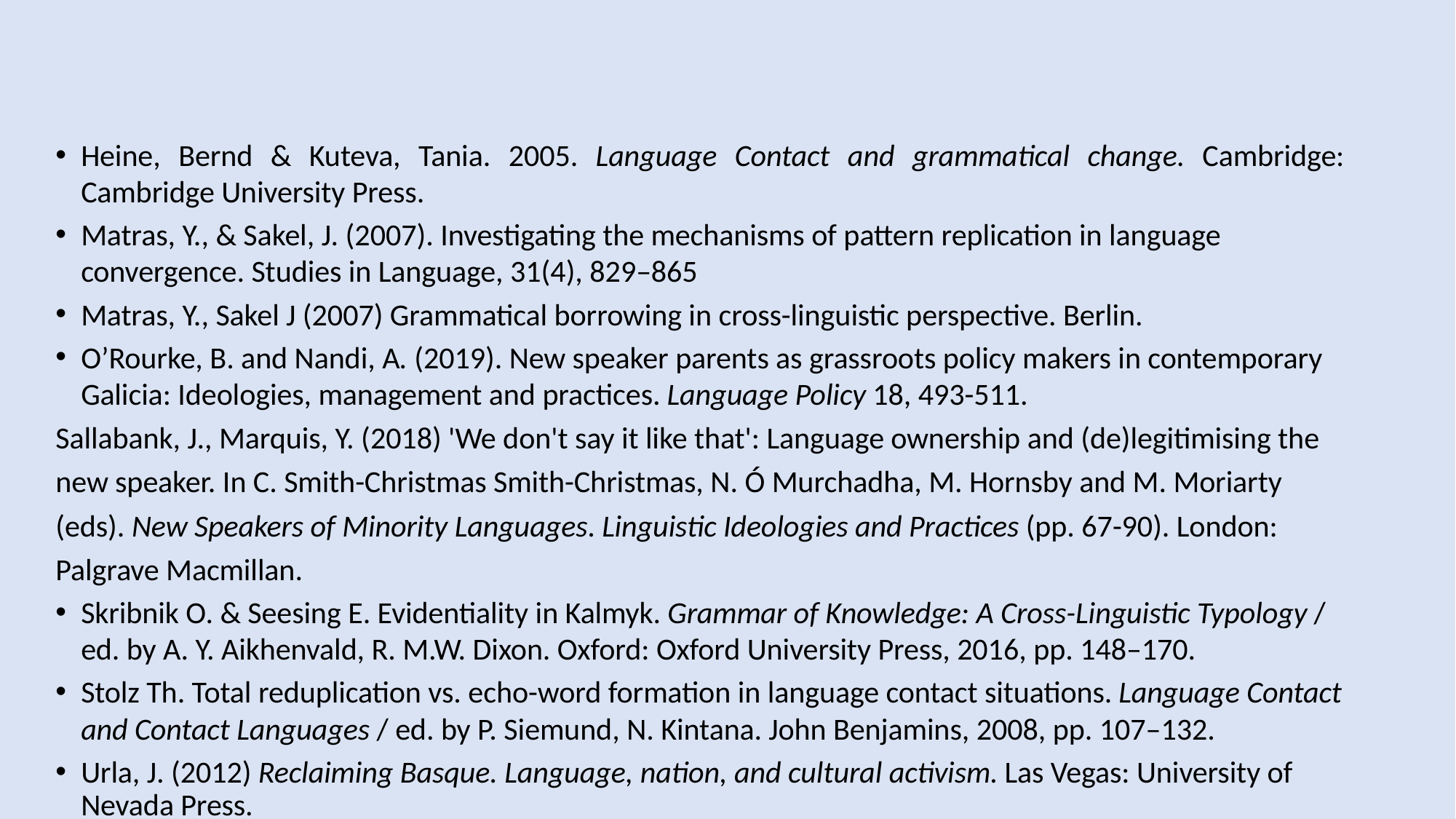

#
Heine, Bernd & Kuteva, Tania. 2005. Language Contact and grammatical change. Cambridge: Cambridge University Press.
Matras, Y., & Sakel, J. (2007). Investigating the mechanisms of pattern replication in language convergence. Studies in Language, 31(4), 829–865
Matras, Y., Sakel J (2007) Grammatical borrowing in cross-linguistic perspective. Berlin.
O’Rourke, B. and Nandi, A. (2019). New speaker parents as grassroots policy makers in contemporary Galicia: Ideologies, management and practices. Language Policy 18, 493-511.
Sallabank, J., Marquis, Y. (2018) 'We don't say it like that': Language ownership and (de)legitimising the new speaker. In C. Smith-Christmas Smith-Christmas, N. Ó Murchadha, M. Hornsby and M. Moriarty (eds). New Speakers of Minority Languages. Linguistic Ideologies and Practices (pp. 67-90). London: Palgrave Macmillan.
Skribnik O. & Seesing E. Evidentiality in Kalmyk. Grammar of Knowledge: A Cross-Linguistic Typology / ed. by A. Y. Aikhenvald, R. M.W. Dixon. Oxford: Oxford University Press, 2016, pp. 148–170.
Stolz Th. Total reduplication vs. echo-word formation in language contact situations. Language Contact and Contact Languages / ed. by P. Siemund, N. Kintana. John Benjamins, 2008, pp. 107–132.
Urla, J. (2012) Reclaiming Basque. Language, nation, and cultural activism. Las Vegas: University of Nevada Press.